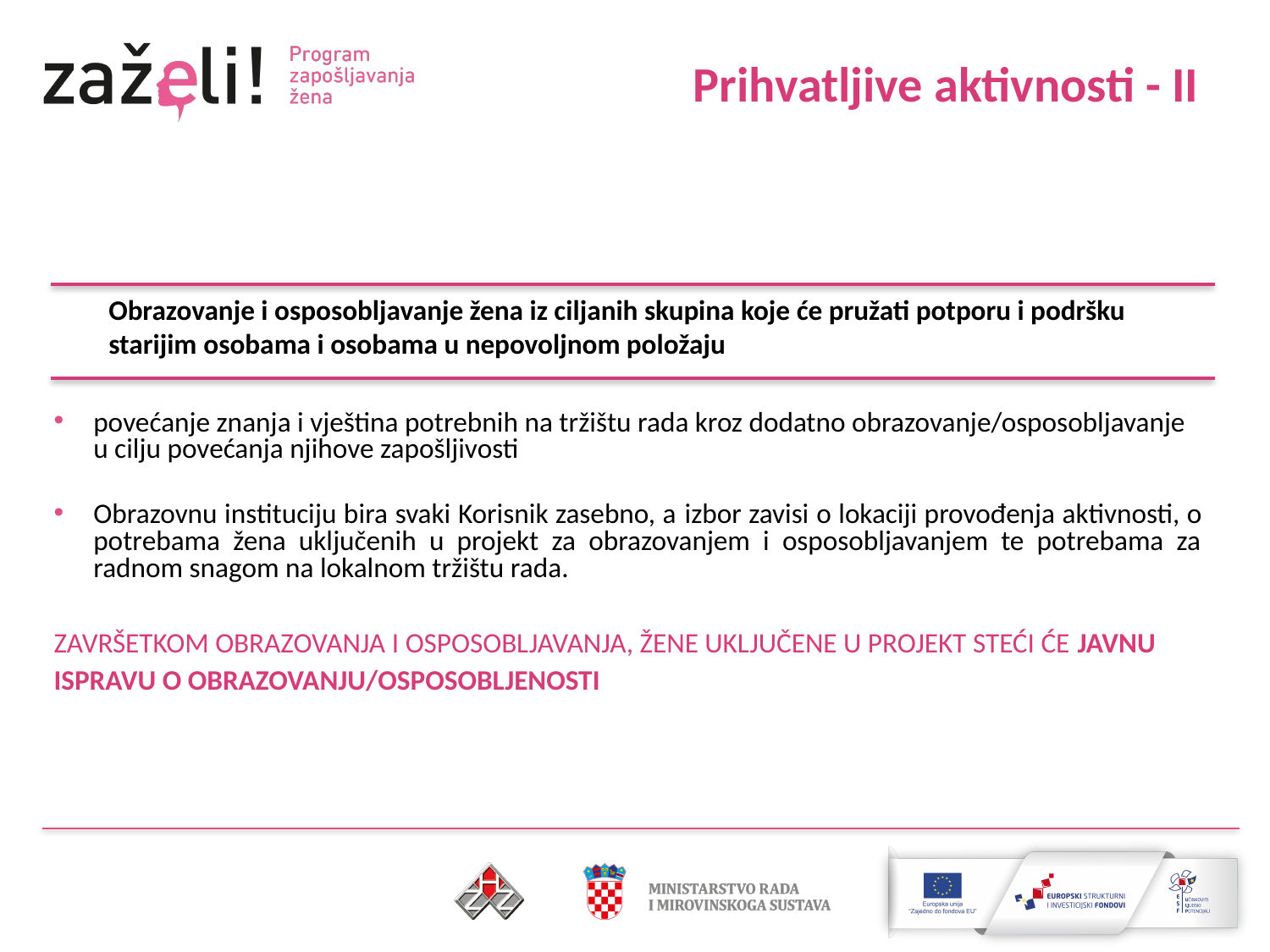

Prihvatljive aktivnosti - II
Obrazovanje i osposobljavanje žena iz ciljanih skupina koje će pružati potporu i podršku starijim osobama i osobama u nepovoljnom položaju
povećanje znanja i vještina potrebnih na tržištu rada kroz dodatno obrazovanje/osposobljavanje u cilju povećanja njihove zapošljivosti

Obrazovnu instituciju bira svaki Korisnik zasebno, a izbor zavisi o lokaciji provođenja aktivnosti, o potrebama žena uključenih u projekt za obrazovanjem i osposobljavanjem te potrebama za radnom snagom na lokalnom tržištu rada.

ZAVRŠETKOM OBRAZOVANJA I OSPOSOBLJAVANJA, ŽENE UKLJUČENE U PROJEKT STEĆI ĆE JAVNU ISPRAVU O OBRAZOVANJU/OSPOSOBLJENOSTI